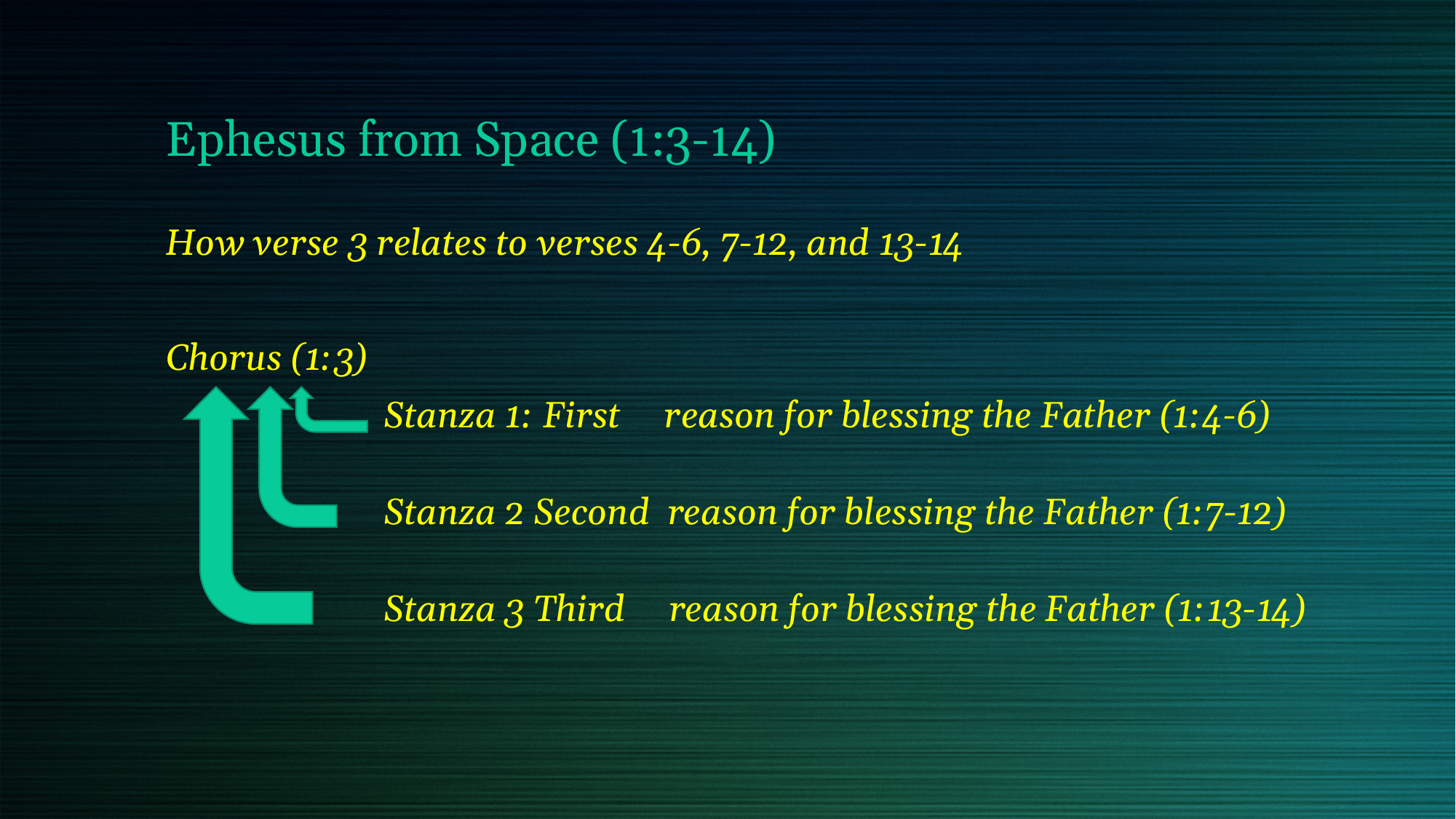

Ephesus from Space (1:3-14)
How verse 3 relates to verses 4-6, 7-12, and 13-14

Chorus (1:3)
		Stanza 1: First     reason for blessing the Father (1:4-6)
		Stanza 2 Second  reason for blessing the Father (1:7-12)
		Stanza 3 Third     reason for blessing the Father (1:13-14)